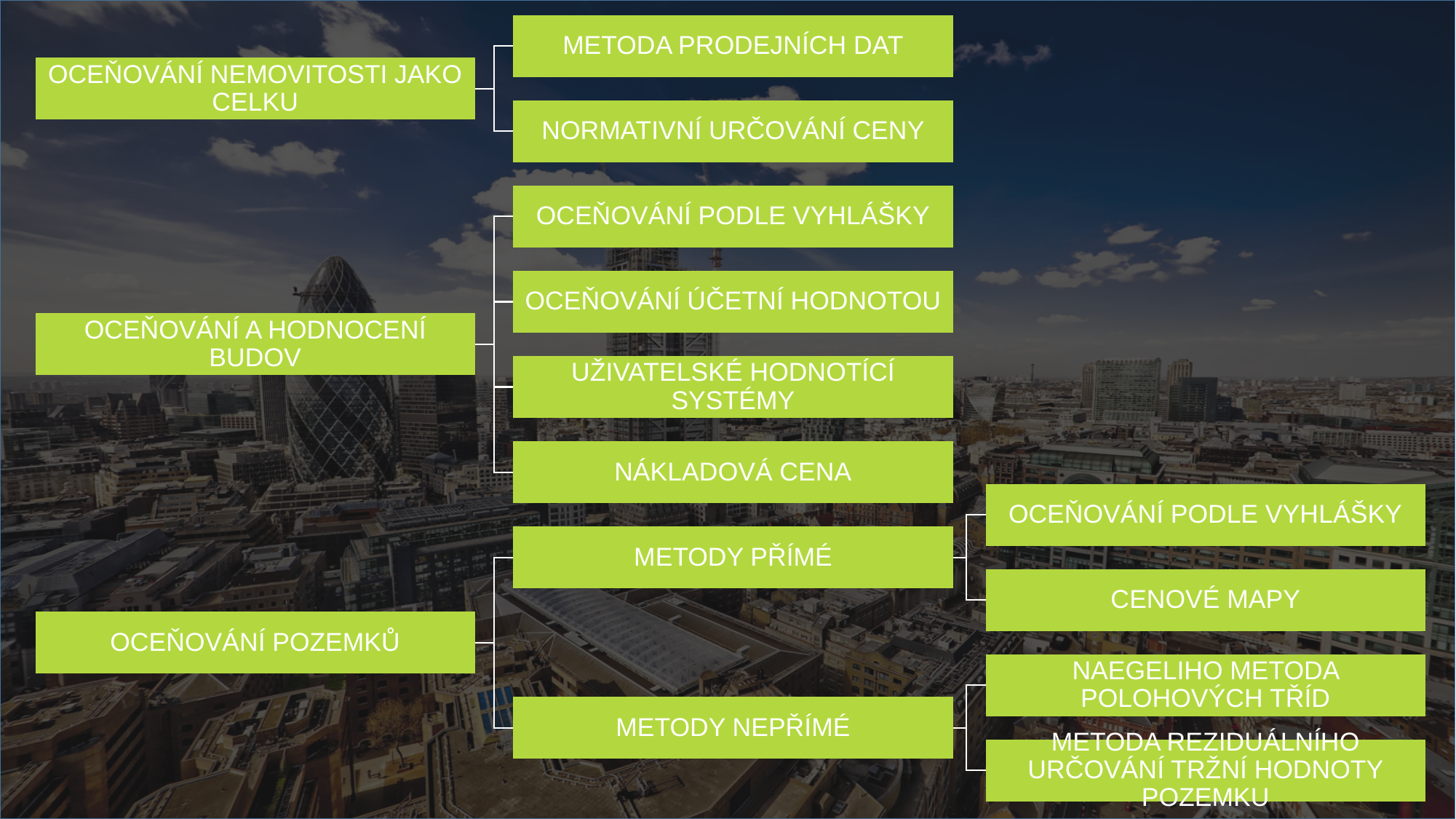

METODA PRODEJNÍCH DAT

OCEŇOVÁNÍ NEMOVITOSTI JAKO CELKU

NORMATIVNÍ URČOVÁNÍ CENY

OCEŇOVÁNÍ PODLE VYHLÁŠKY

OCEŇOVÁNÍ ÚČETNÍ HODNOTOU

OCEŇOVÁNÍ A HODNOCENÍ BUDOV

UŽIVATELSKÉ HODNOTÍCÍ SYSTÉMY

NÁKLADOVÁ CENA

OCEŇOVÁNÍ PODLE VYHLÁŠKY

METODY PŘÍMÉ

CENOVÉ MAPY

OCEŇOVÁNÍ POZEMKŮ

NAEGELIHO METODA POLOHOVÝCH TŘÍD

METODY NEPŘÍMÉ

METODA REZIDUÁLNÍHO URČOVÁNÍ TRŽNÍ HODNOTY POZEMKU